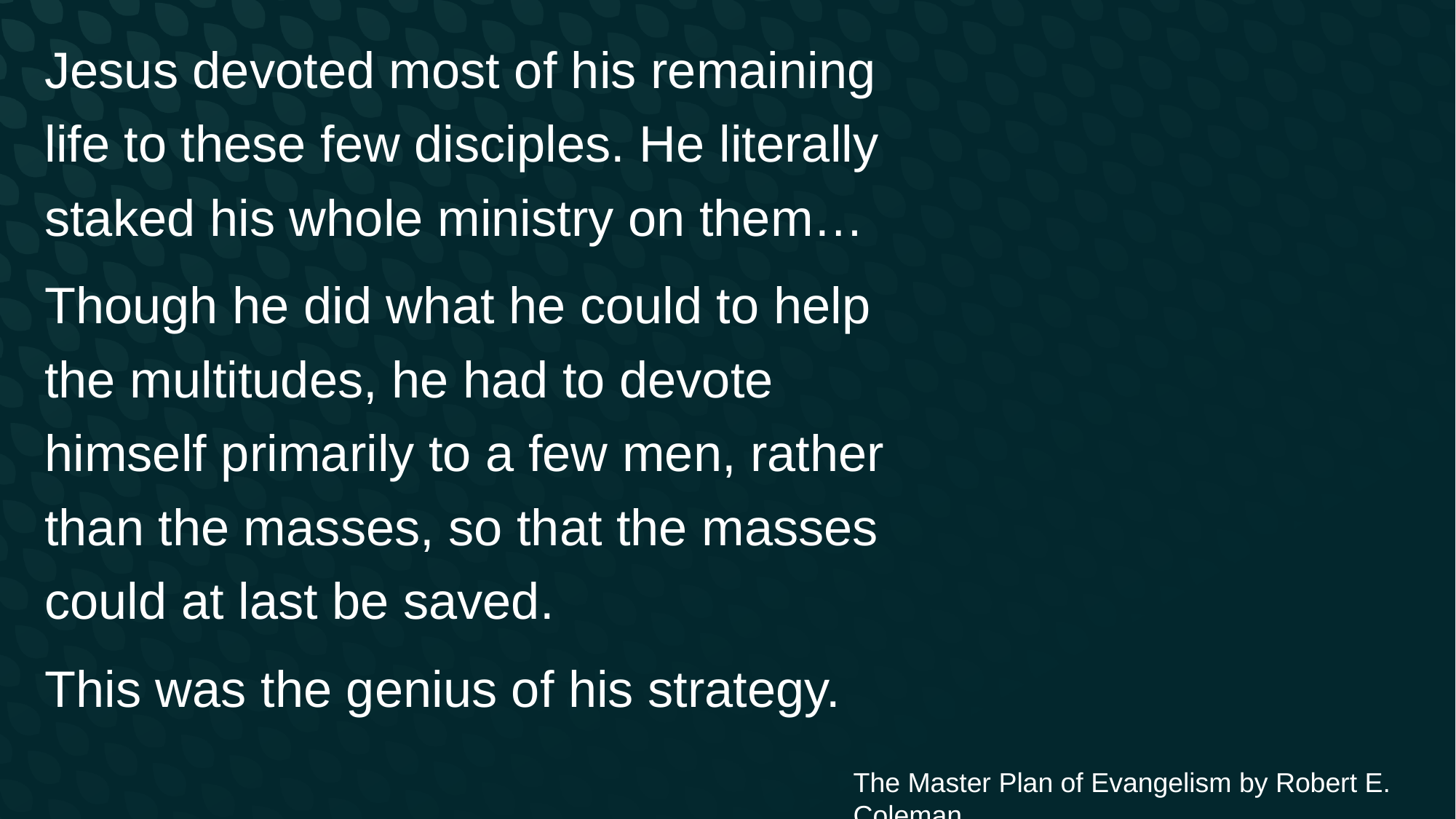

Jesus devoted most of his remaining life to these few disciples. He literally staked his whole ministry on them…
Though he did what he could to help the multitudes, he had to devote himself primarily to a few men, rather than the masses, so that the masses could at last be saved.
This was the genius of his strategy.
The Master Plan of Evangelism by Robert E. Coleman